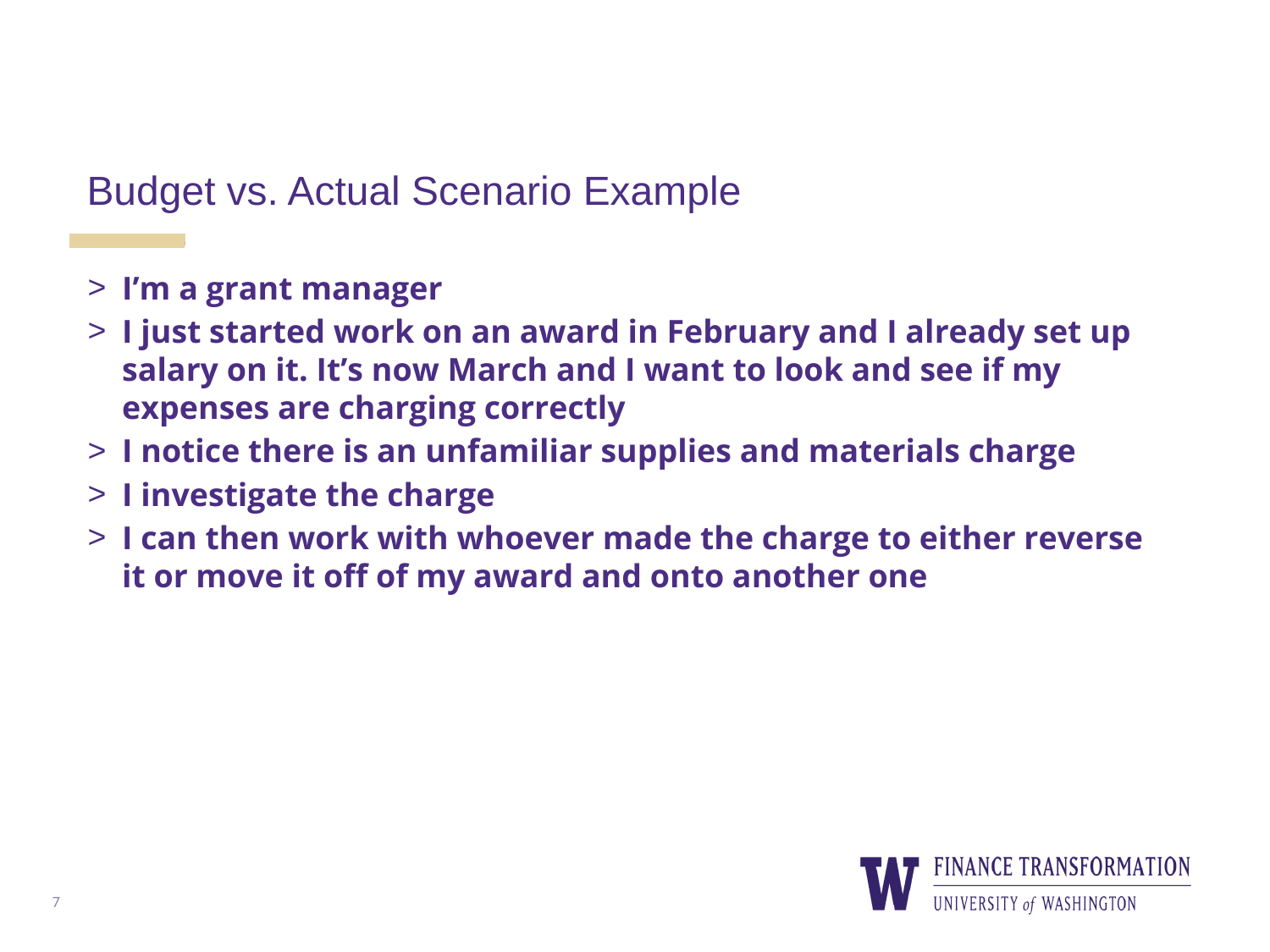

# Budget vs. Actual Scenario Example
I’m a grant manager
I just started work on an award in February and I already set up salary on it. It’s now March and I want to look and see if my expenses are charging correctly
I notice there is an unfamiliar supplies and materials charge
I investigate the charge
I can then work with whoever made the charge to either reverse it or move it off of my award and onto another one